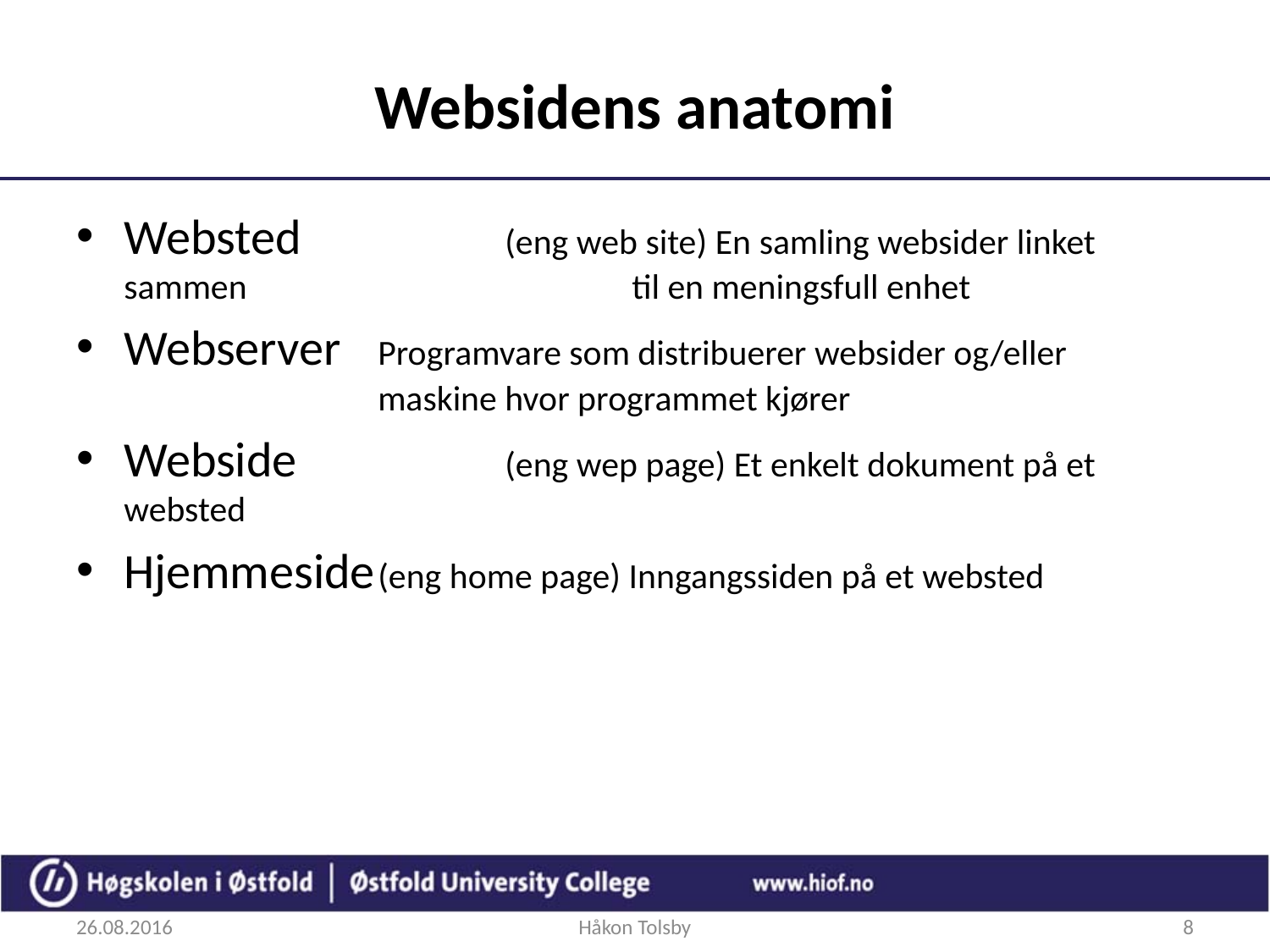

# Websidens anatomi
Websted		(eng web site) En samling websider linket sammen 			til en meningsfull enhet
Webserver	Programvare som distribuerer websider og/eller 			maskine hvor programmet kjører
Webside		(eng wep page) Et enkelt dokument på et websted
Hjemmeside	(eng home page) Inngangssiden på et websted
26.08.2016
Håkon Tolsby
8